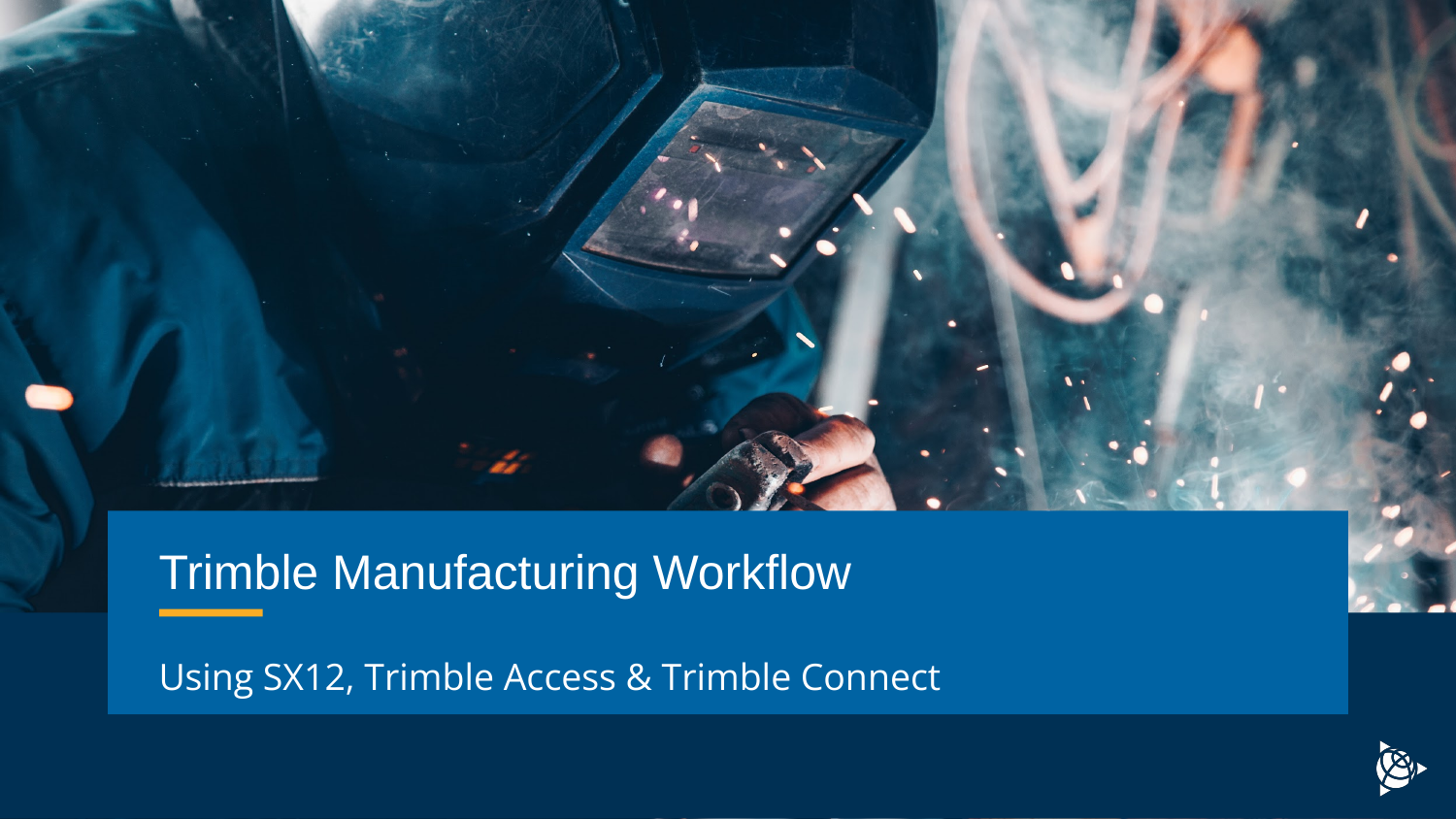

# Trimble Manufacturing Workflow

Using SX12, Trimble Access & Trimble Connect